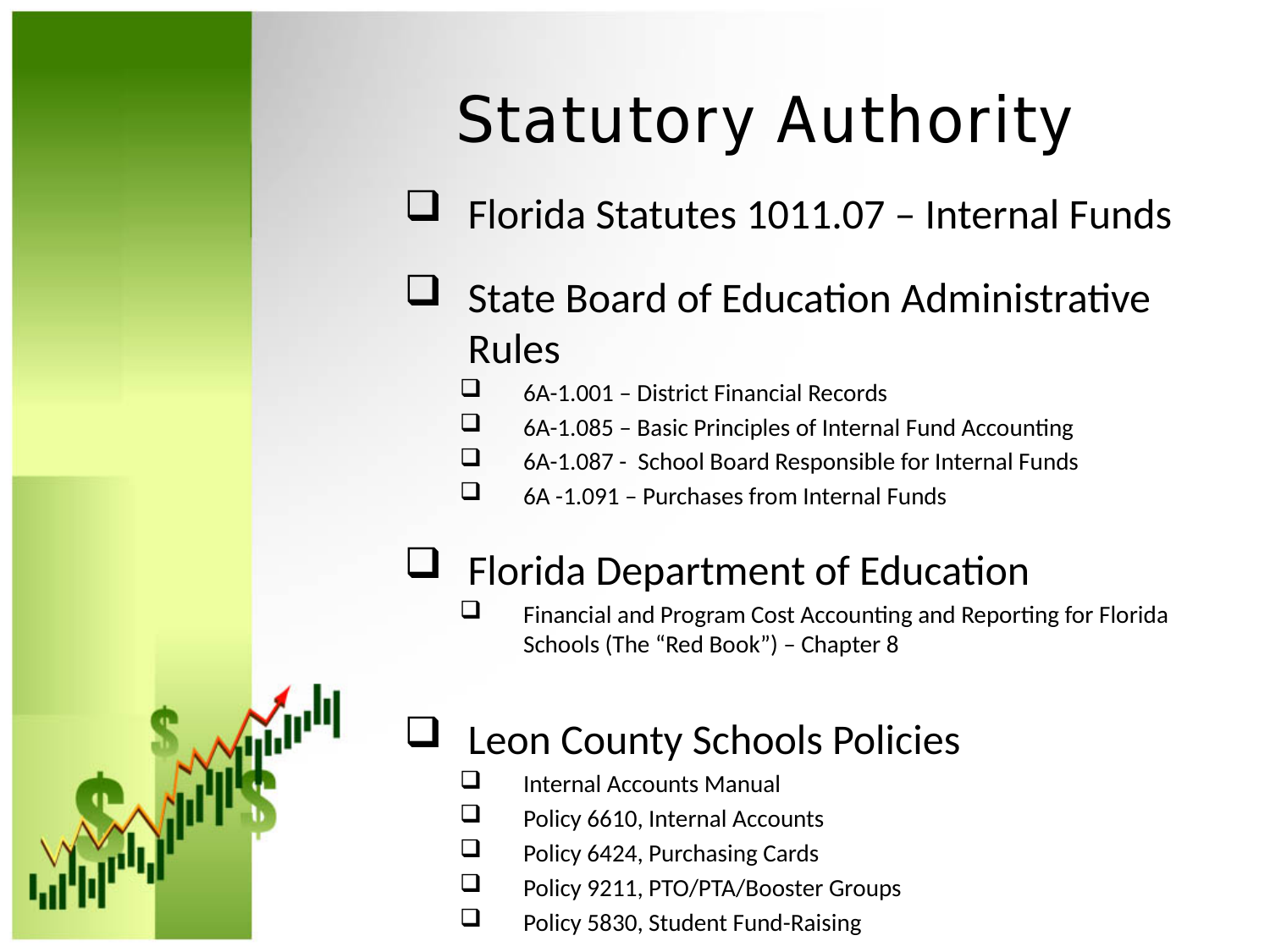

# Statutory Authority
Florida Statutes 1011.07 – Internal Funds

State Board of Education Administrative Rules
6A-1.001 – District Financial Records
6A-1.085 – Basic Principles of Internal Fund Accounting
6A-1.087 -  School Board Responsible for Internal Funds
6A -1.091 – Purchases from Internal Funds

Florida Department of Education
Financial and Program Cost Accounting and Reporting for Florida Schools (The “Red Book”) – Chapter 8

Leon County Schools Policies
Internal Accounts Manual
Policy 6610, Internal Accounts
Policy 6424, Purchasing Cards
Policy 9211, PTO/PTA/Booster Groups
Policy 5830, Student Fund-Raising